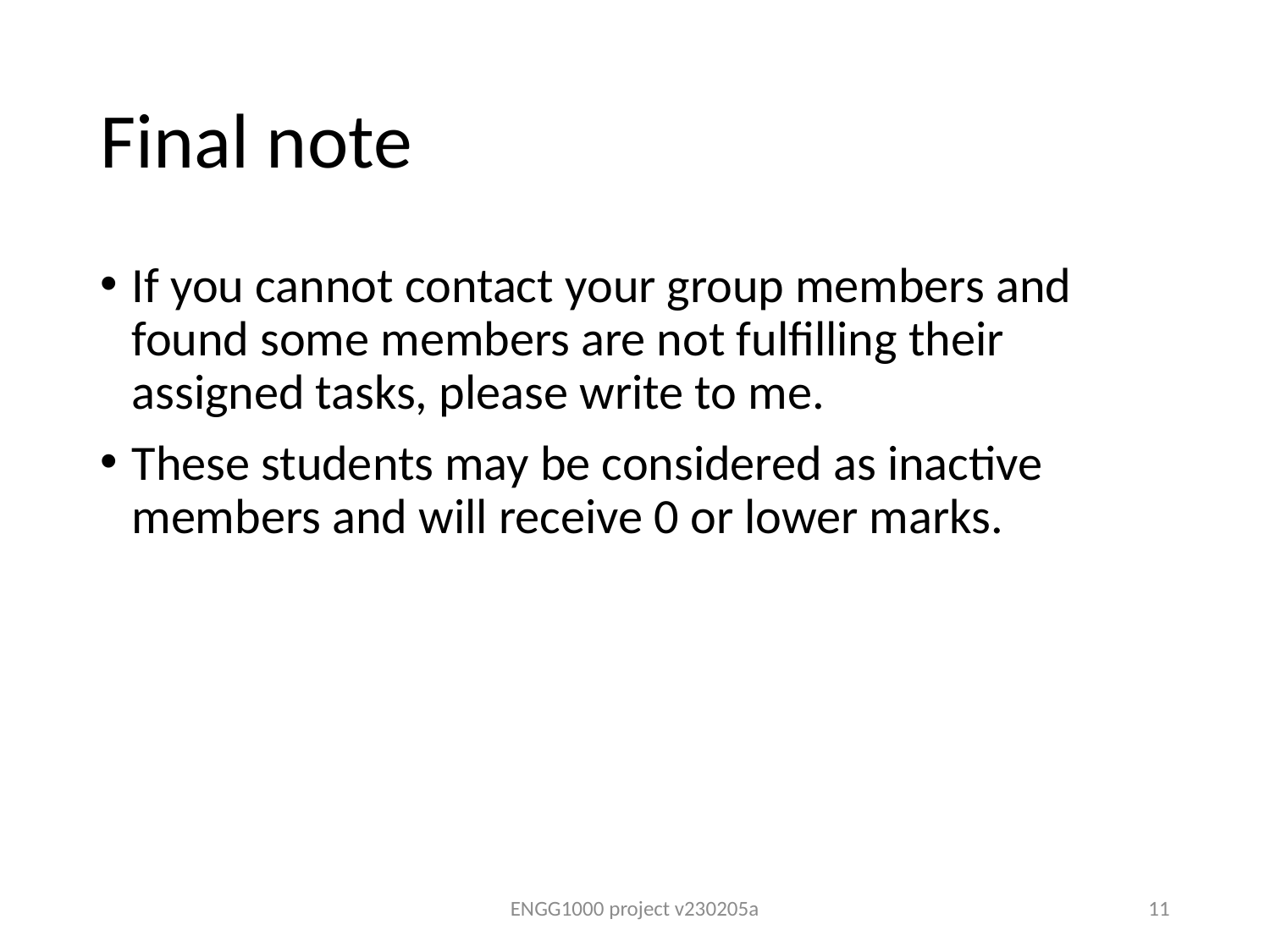

# Final note
If you cannot contact your group members and found some members are not fulfilling their assigned tasks, please write to me.
These students may be considered as inactive members and will receive 0 or lower marks.
ENGG1000 project v230205a
11